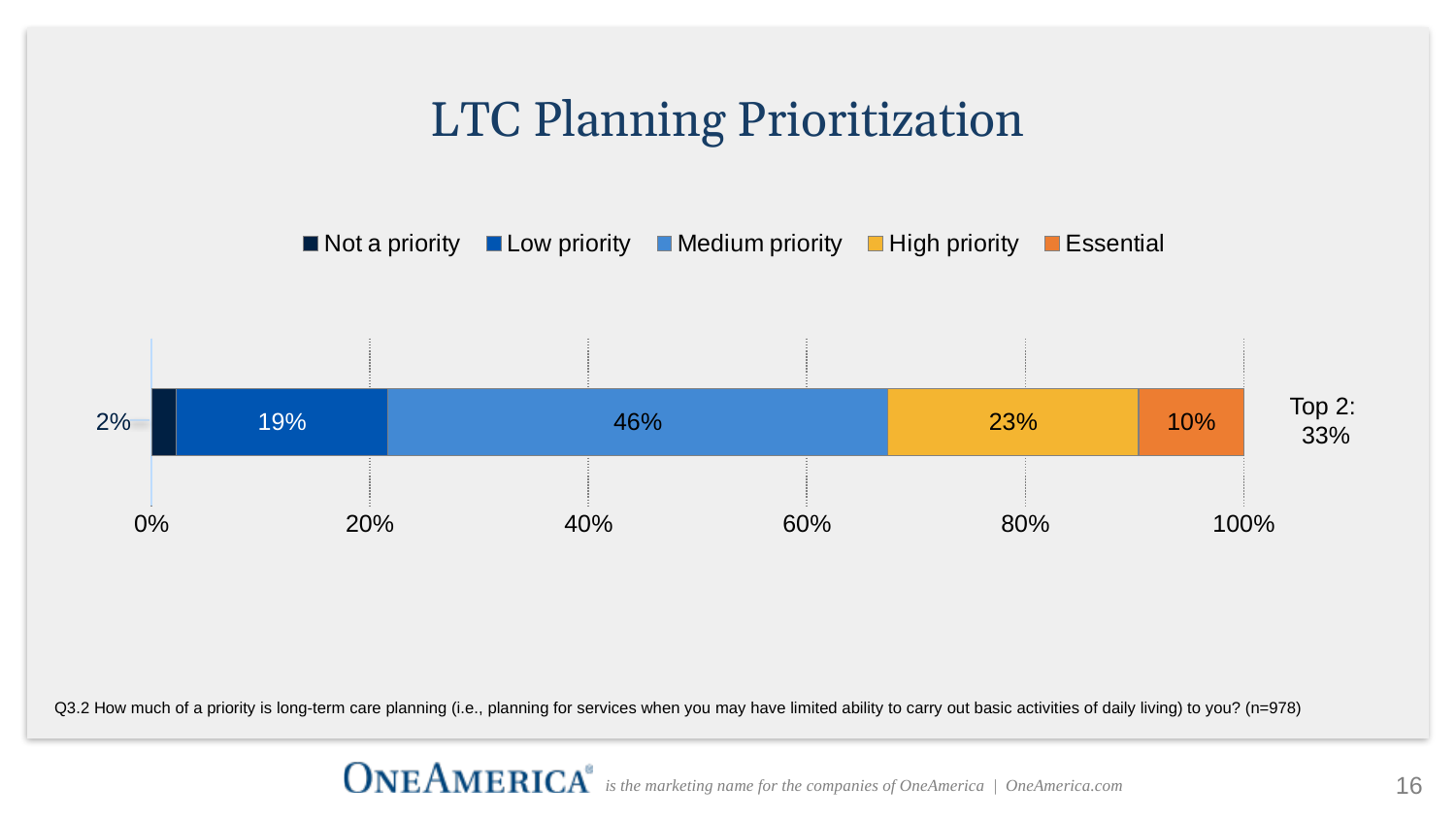

# LTC Planning Prioritization

### Chart

| Category | Not a priority | Low priority | Medium priority | High priority | Essential |
|---|---|---|---|---|---|
|   | 0.022494887525562373 | 0.19427402862985685 | 0.4570552147239264 | 0.23006134969325154 | 0.09611451942740286 |
Top 2:
33%
2%
Q3.2 How much of a priority is long-term care planning (i.e., planning for services when you may have limited ability to carry out basic activities of daily living) to you? (n=978)